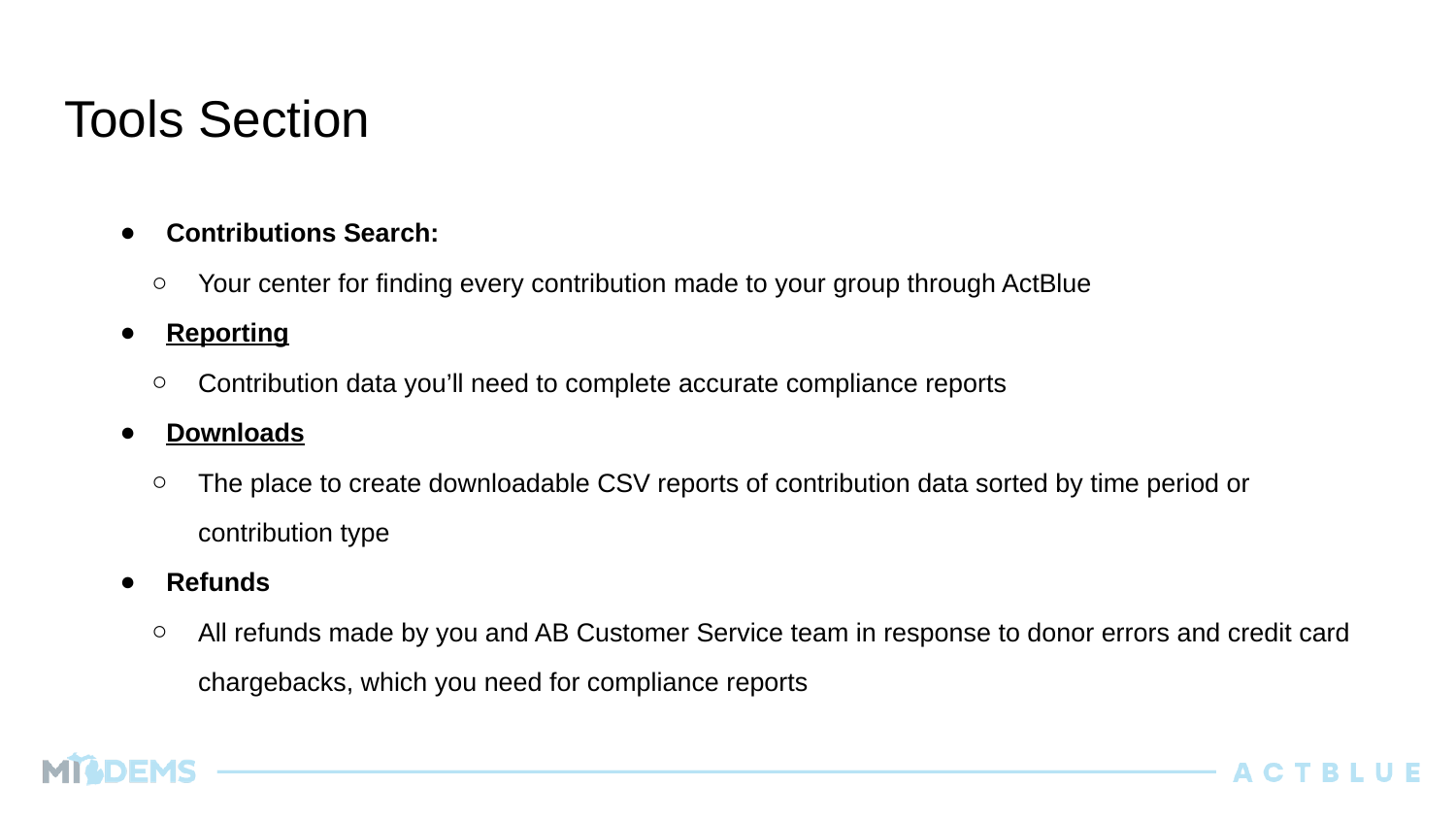

# Tools Section
Contributions Search:
Your center for finding every contribution made to your group through ActBlue
Reporting
Contribution data you’ll need to complete accurate compliance reports
Downloads
The place to create downloadable CSV reports of contribution data sorted by time period or contribution type
Refunds
All refunds made by you and AB Customer Service team in response to donor errors and credit card chargebacks, which you need for compliance reports